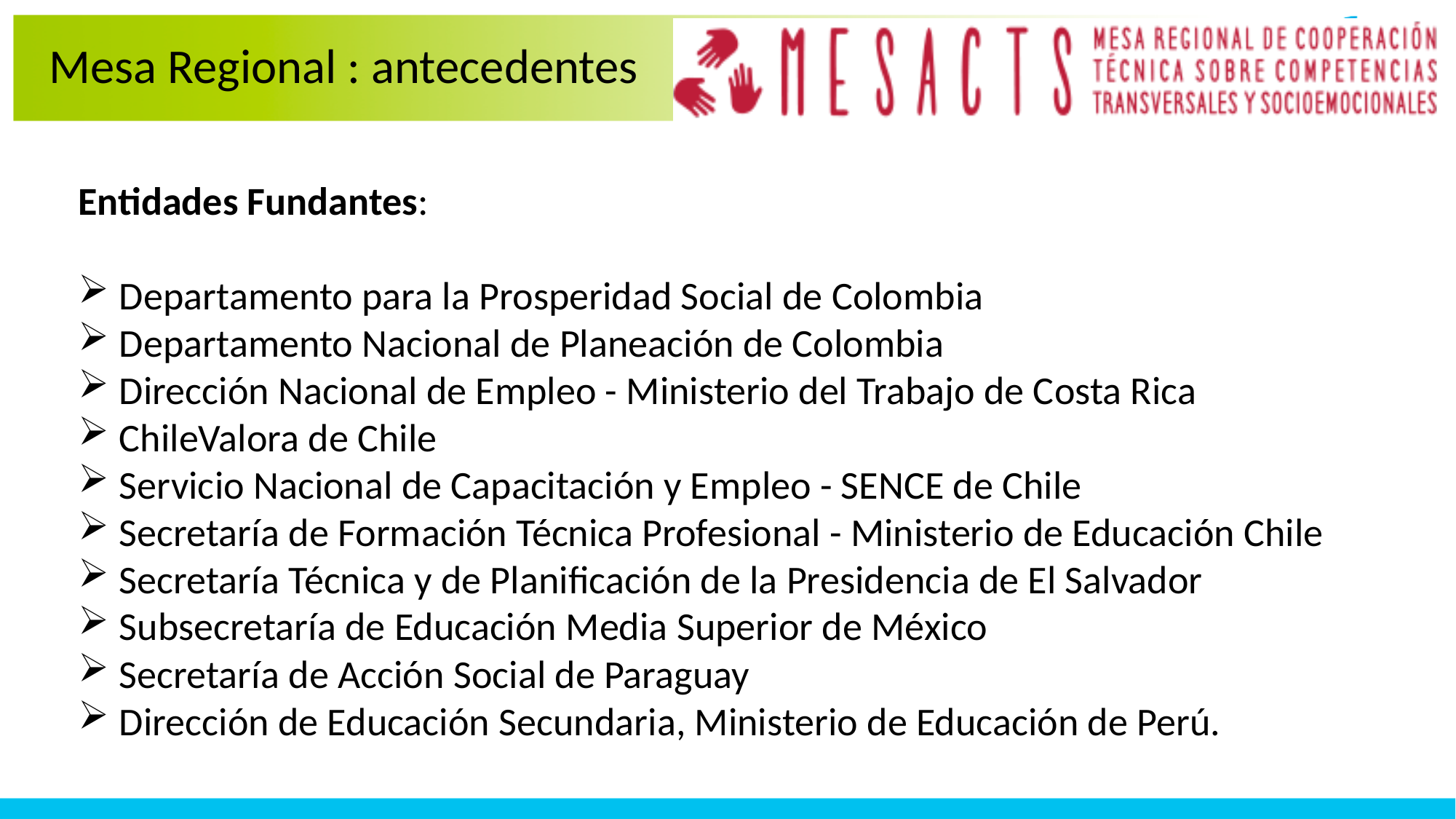

Mesa Regional : antecedentes
Entidades Fundantes:

Departamento para la Prosperidad Social de Colombia
Departamento Nacional de Planeación de Colombia
Dirección Nacional de Empleo - Ministerio del Trabajo de Costa Rica
ChileValora de Chile
Servicio Nacional de Capacitación y Empleo - SENCE de Chile
Secretaría de Formación Técnica Profesional - Ministerio de Educación Chile
Secretaría Técnica y de Planificación de la Presidencia de El Salvador
Subsecretaría de Educación Media Superior de México
Secretaría de Acción Social de Paraguay
Dirección de Educación Secundaria, Ministerio de Educación de Perú.